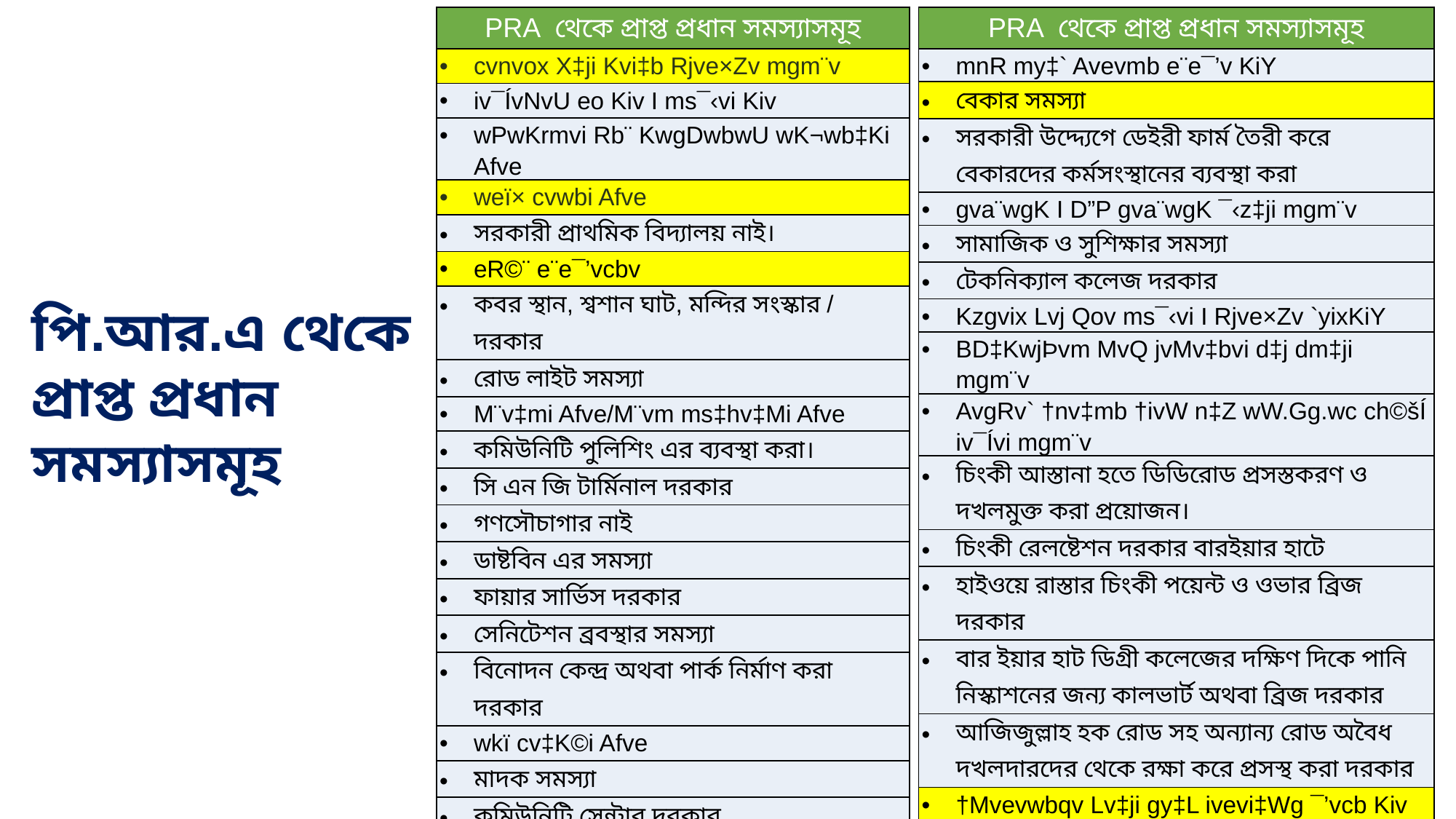

| PRA থেকে প্রাপ্ত প্রধান সমস্যাসমূহ |
| --- |
| cvnvox X‡ji Kvi‡b Rjve×Zv mgm¨v |
| iv¯ÍvNvU eo Kiv I ms¯‹vi Kiv |
| wPwKrmvi Rb¨ KwgDwbwU wK¬wb‡Ki Afve |
| weï× cvwbi Afve |
| সরকারী প্রাথমিক বিদ্যালয় নাই। |
| eR©¨ e¨e¯’vcbv |
| কবর স্থান, শ্বশান ঘাট, মন্দির সংস্কার / দরকার |
| রোড লাইট সমস্যা |
| M¨v‡mi Afve/M¨vm ms‡hv‡Mi Afve |
| কমিউনিটি পুলিশিং এর ব্যবস্থা করা। |
| সি এন জি টার্মিনাল দরকার |
| গণসৌচাগার নাই |
| ডাষ্টবিন এর সমস্যা |
| ফায়ার সার্ভিস দরকার |
| সেনিটেশন ব্রবস্থার সমস্যা |
| বিনোদন কেন্দ্র অথবা পার্ক নির্মাণ করা দরকার |
| wkï cv‡K©i Afve |
| মাদক সমস্যা |
| কমিউনিটি সেন্টার দরকার |
| কেন্দ্রীয় ঈদগা দরকার |
| gwnjv‡`i Rb¨ Kg©ms¯’v‡bi Afve |
| কেন্দ্রিয়ভাবে ক্রিড়া কমপ্লেক্স দরকার |
| PRA থেকে প্রাপ্ত প্রধান সমস্যাসমূহ |
| --- |
| mnR my‡` Avevmb e¨e¯’v KiY |
| বেকার সমস্যা |
| সরকারী উদ্দ্যেগে ডেইরী ফার্ম তৈরী করে বেকারদের কর্মসংস্থানের ব্যবস্থা করা |
| gva¨wgK I D”P gva¨wgK ¯‹z‡ji mgm¨v |
| সামাজিক ও সুশিক্ষার সমস্যা |
| টেকনিক্যাল কলেজ দরকার |
| Kzgvix Lvj Qov ms¯‹vi I Rjve×Zv `yixKiY |
| BD‡KwjÞvm MvQ jvMv‡bvi d‡j dm‡ji mgm¨v |
| AvgRv` †nv‡mb †ivW n‡Z wW.Gg.wc ch©šÍ iv¯Ívi mgm¨v |
| চিংকী আস্তানা হতে ডিডিরোড প্রসস্তকরণ ও দখলমুক্ত করা প্রয়োজন। |
| চিংকী রেলষ্টেশন দরকার বারইয়ার হাটে |
| হাইওয়ে রাস্তার চিংকী পয়েন্ট ও ওভার ব্রিজ দরকার |
| বার ইয়ার হাট ডিগ্রী কলেজের দক্ষিণ দিকে পানি নিস্কাশনের জন্য কালভার্ট অথবা ব্রিজ দরকার |
| আজিজুল্লাহ হক রোড সহ অন্যান্য রোড অবৈধ দখলদারদের থেকে রক্ষা করে প্রসস্থ করা দরকার |
| †Mvevwbqv Lv‡ji gy‡L ivevi‡Wg ¯’vcb Kiv |
| 1 bs IqvW© mn †cŠimfv ewa©Z KiY |
| বাস টার্মিনাল দরকার |
| আইন সহায়তাকারী দরকার |
| †ówWqvg Gi mgm¨v |
পি.আর.এ থেকে প্রাপ্ত প্রধান সমস্যাসমূহ